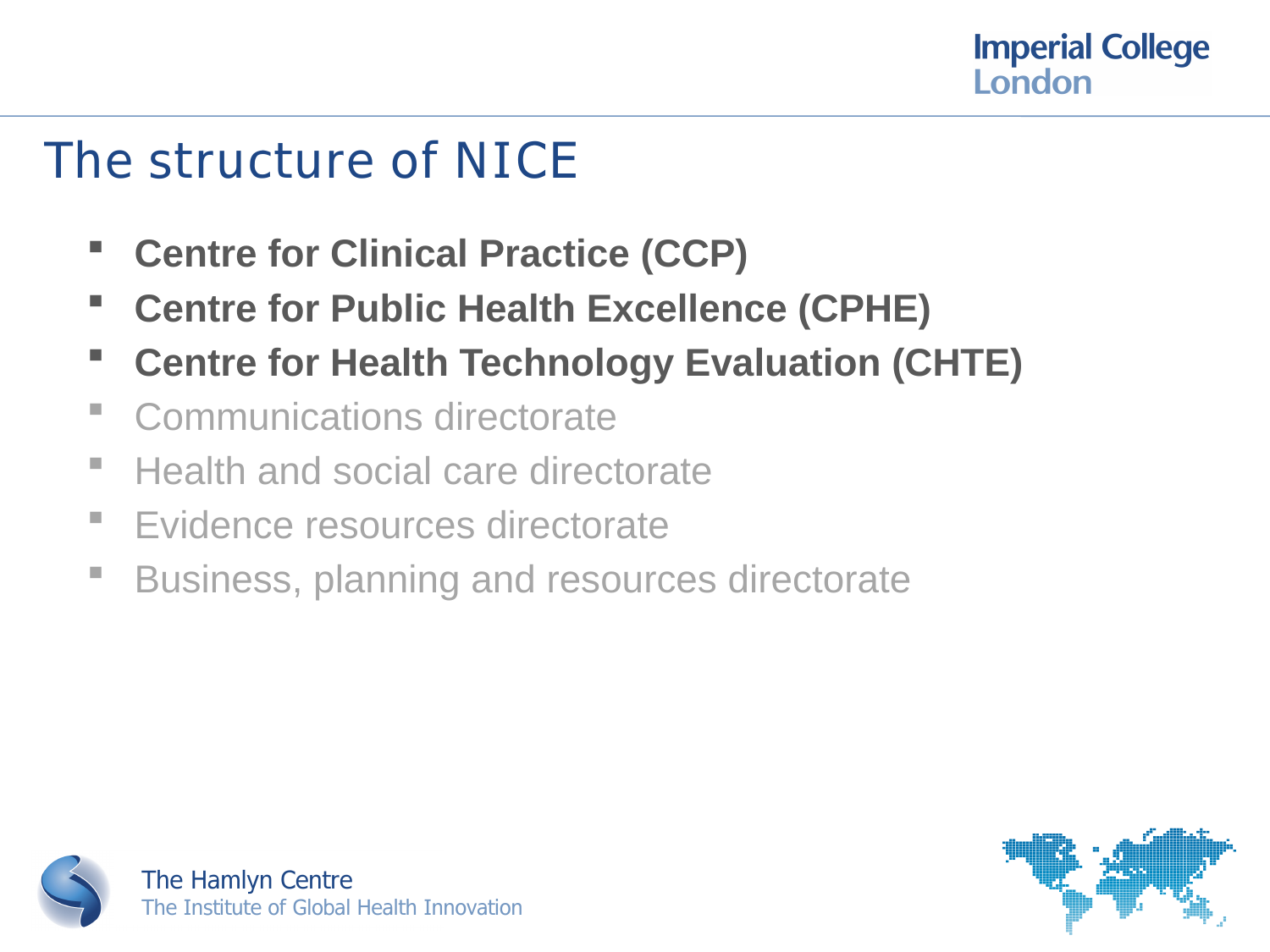

# The structure of NICE
Centre for Clinical Practice (CCP)
Centre for Public Health Excellence (CPHE)
Centre for Health Technology Evaluation (CHTE)
Communications directorate
Health and social care directorate
Evidence resources directorate
Business, planning and resources directorate